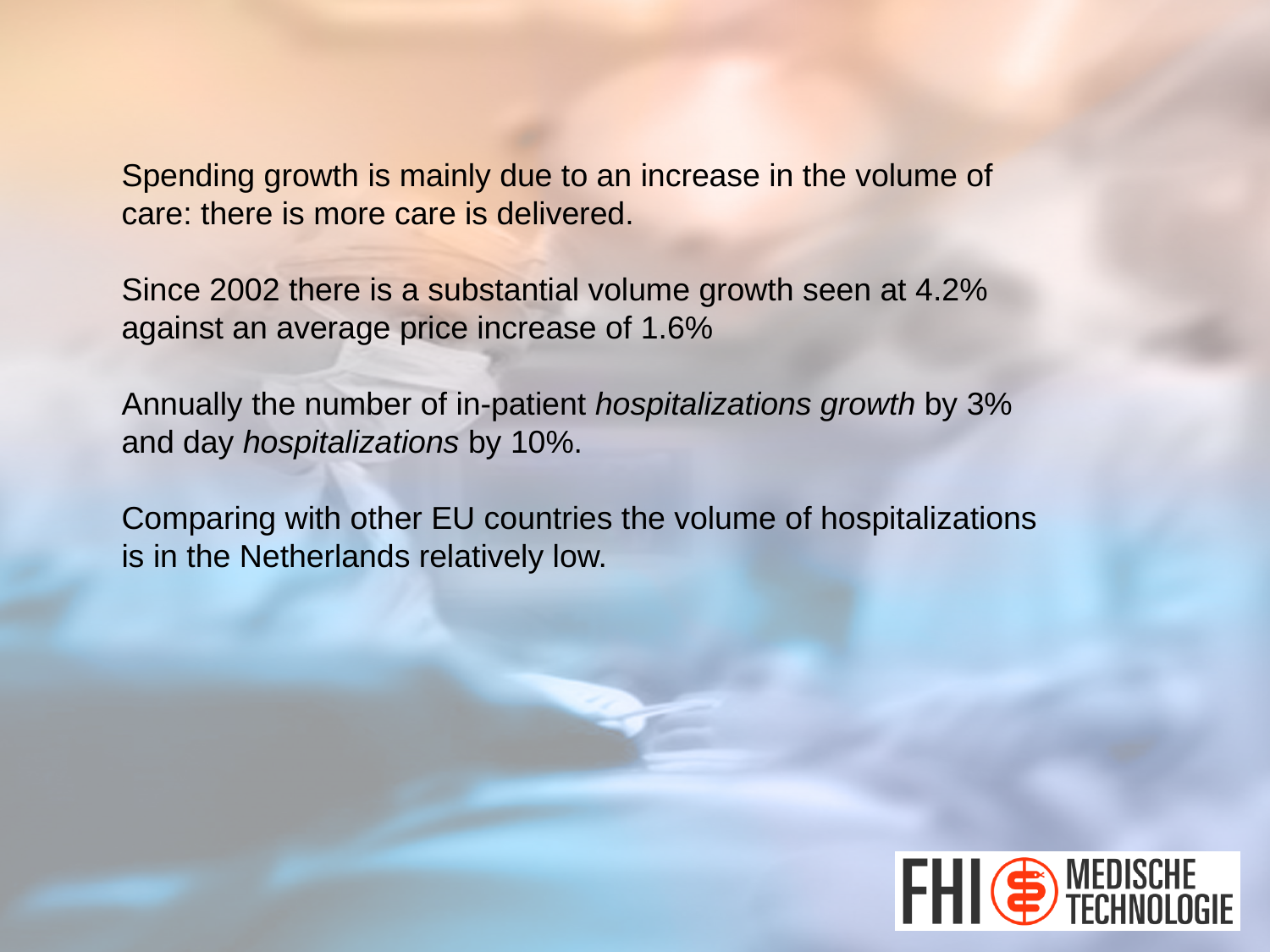

Spending growth is mainly due to an increase in the volume of care: there is more care is delivered.
Since 2002 there is a substantial volume growth seen at 4.2% against an average price increase of 1.6%

Annually the number of in-patient hospitalizations growth by 3% and day hospitalizations by 10%.
Comparing with other EU countries the volume of hospitalizations is in the Netherlands relatively low.